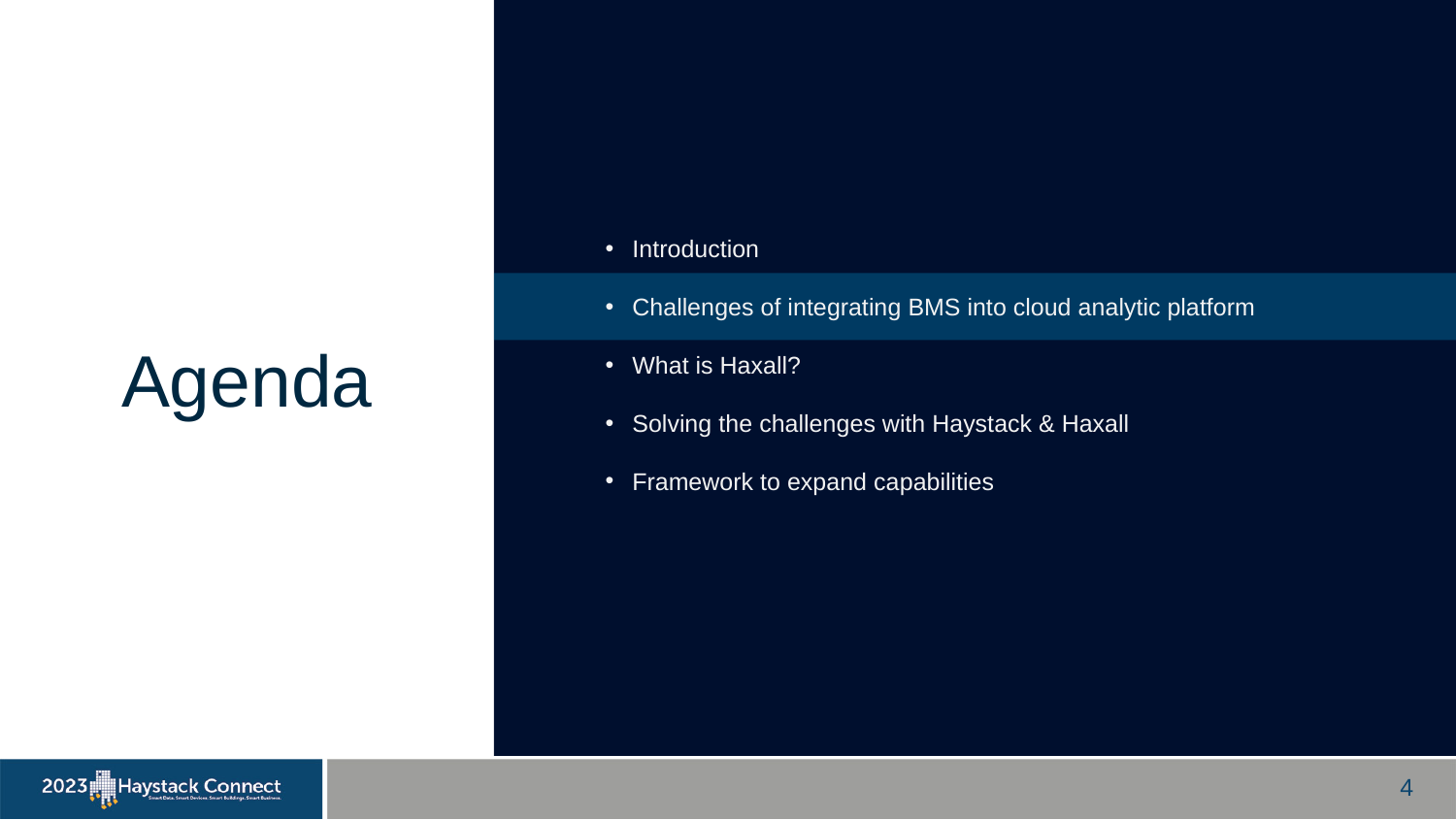

Agenda

Introduction

Challenges of integrating BMS into cloud analytic platform

What is Haxall?

Solving the challenges with Haystack & Haxall

Framework to expand capabilities

4